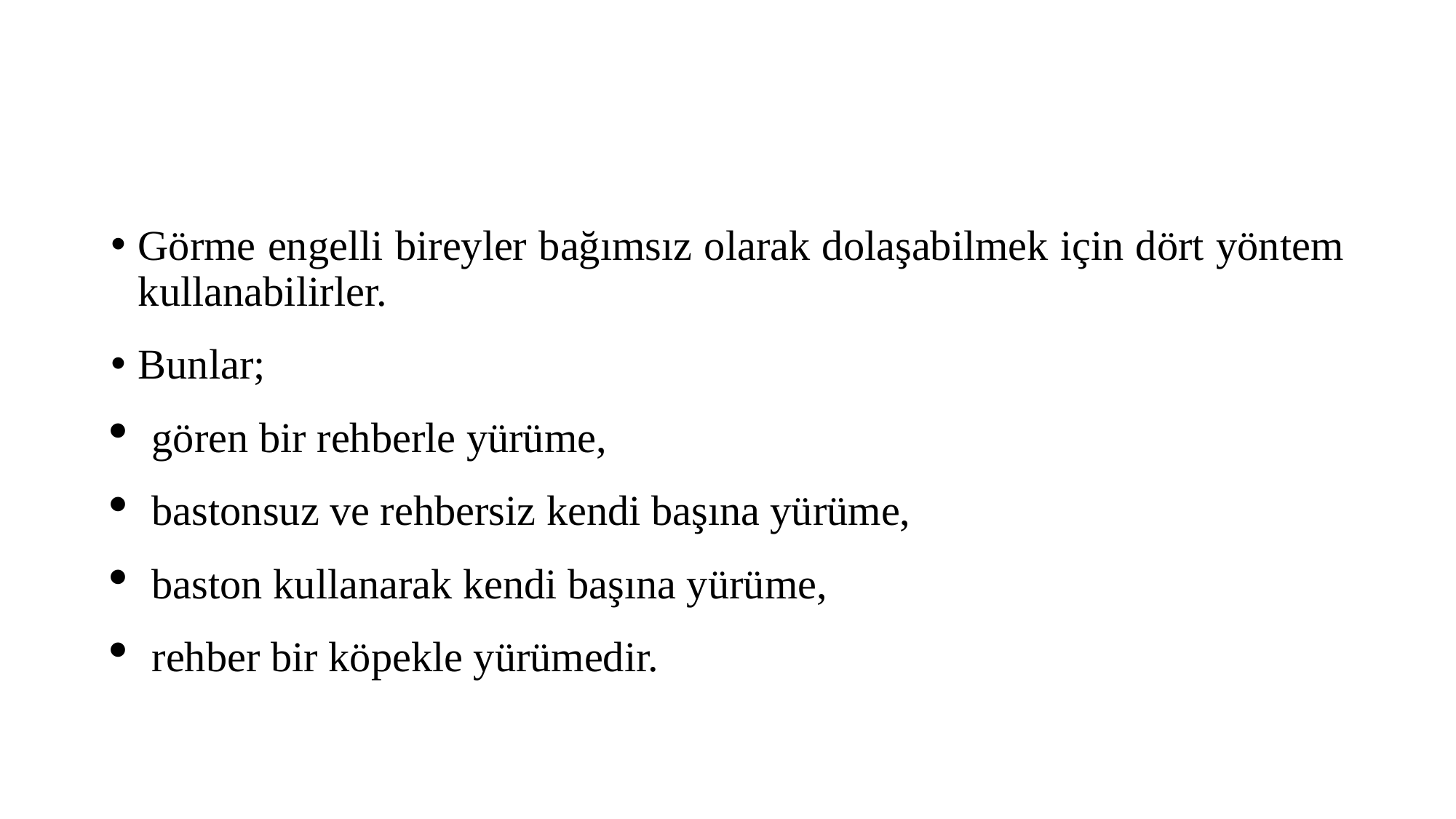

#
Görme engelli bireyler bağımsız olarak dolaşabilmek için dört yöntem kullanabilirler.
Bunlar;
gören bir rehberle yürüme,
bastonsuz ve rehbersiz kendi başına yürüme,
baston kullanarak kendi başına yürüme,
rehber bir köpekle yürümedir.